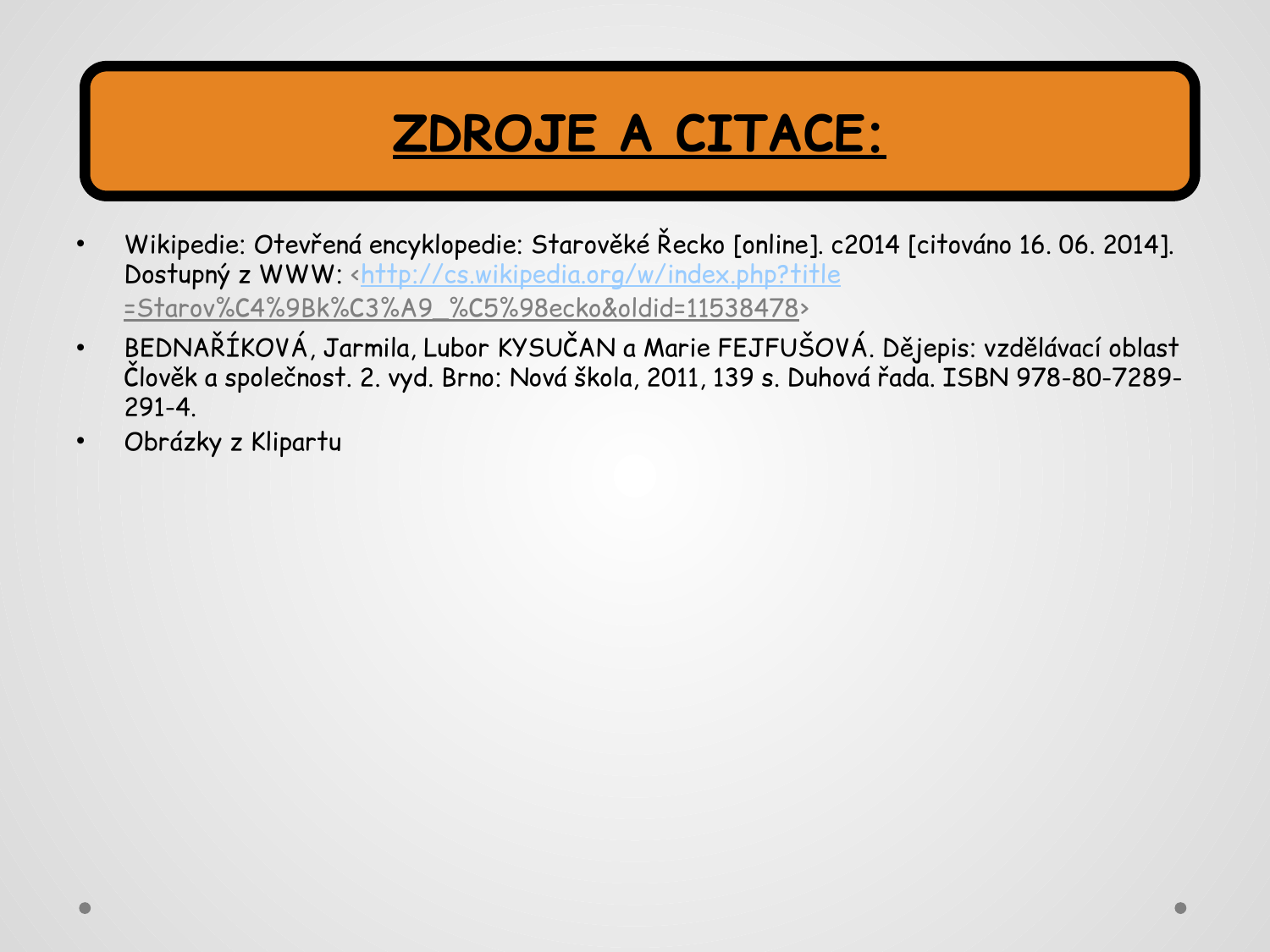

#
ZDROJE A CITACE:
Wikipedie: Otevřená encyklopedie: Starověké Řecko [online]. c2014 [citováno 16. 06. 2014]. Dostupný z WWW: <http://cs.wikipedia.org/w/index.php?title=Starov%C4%9Bk%C3%A9_%C5%98ecko&oldid=11538478>
BEDNAŘÍKOVÁ, Jarmila, Lubor KYSUČAN a Marie FEJFUŠOVÁ. Dějepis: vzdělávací oblast Člověk a společnost. 2. vyd. Brno: Nová škola, 2011, 139 s. Duhová řada. ISBN 978-80-7289-291-4.
Obrázky z Klipartu